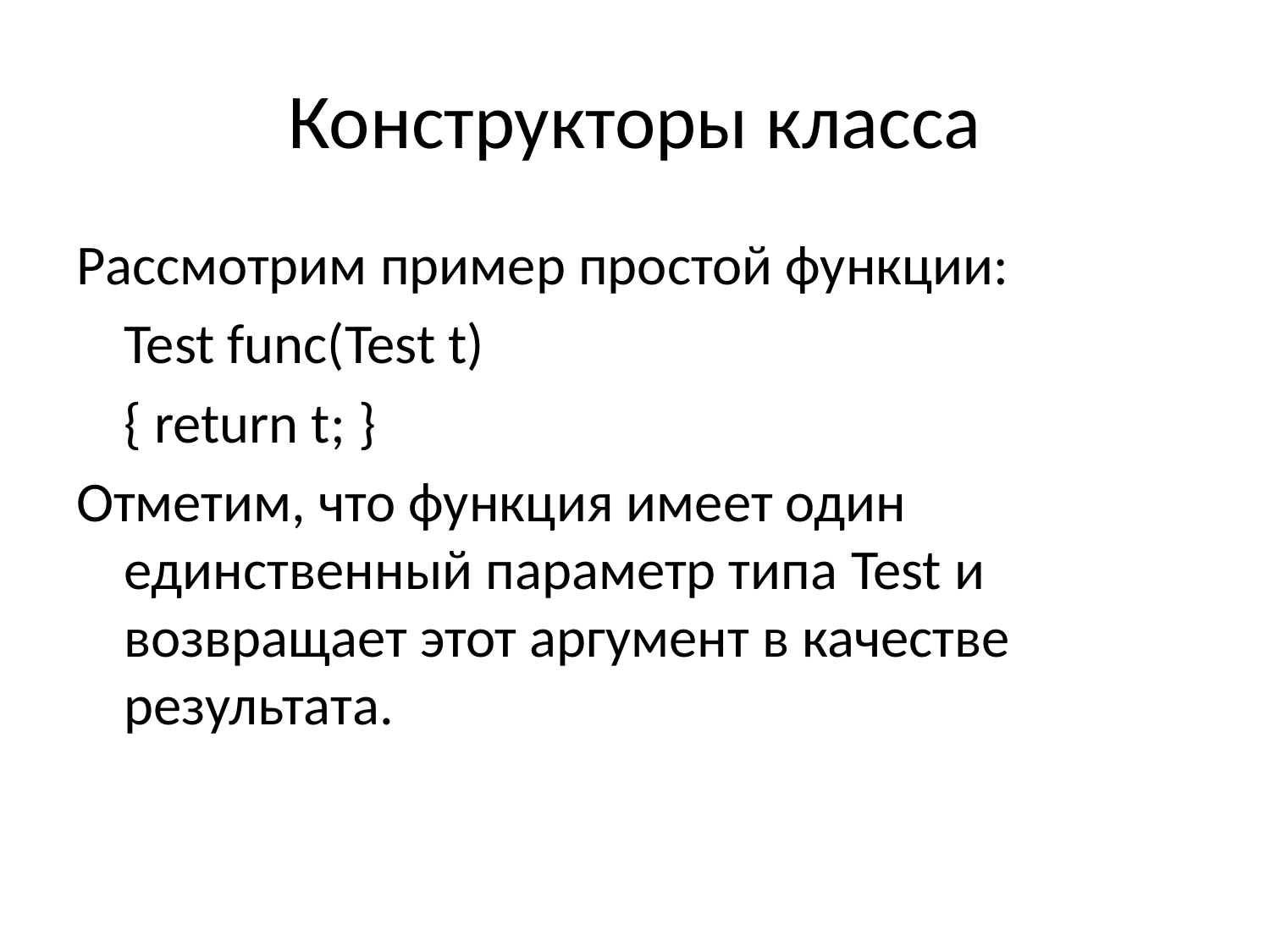

# Конструкторы класса
Рассмотрим пример простой функции:
	Test func(Test t)
	{ return t; }
Отметим, что функция имеет один единственный параметр типа Test и возвращает этот аргумент в качестве результата.